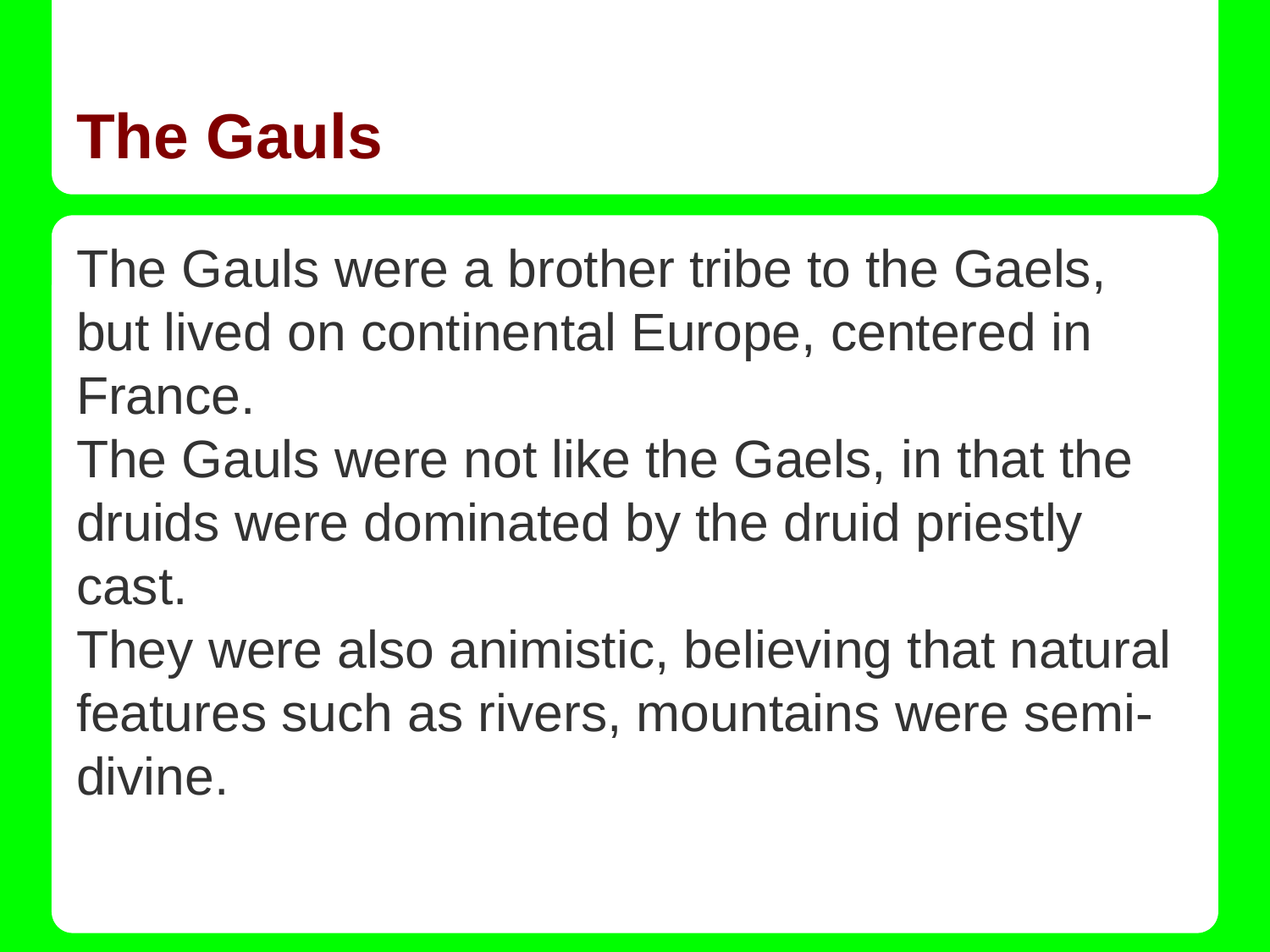

# The Gauls
The Gauls were a brother tribe to the Gaels, but lived on continental Europe, centered in France.
The Gauls were not like the Gaels, in that the druids were dominated by the druid priestly cast.
They were also animistic, believing that natural features such as rivers, mountains were semi-divine.